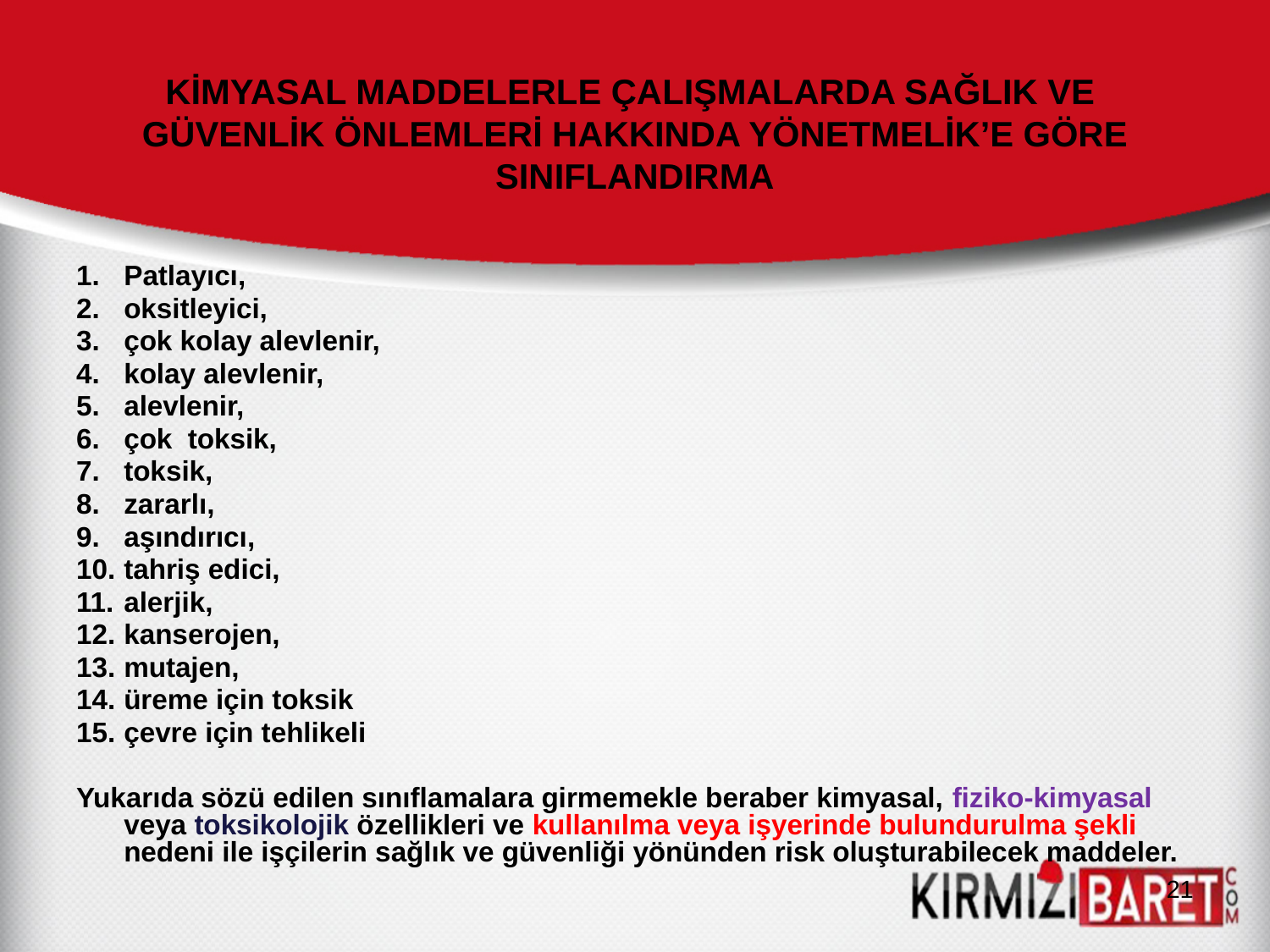

# KİMYASAL MADDELERLE ÇALIŞMALARDA SAĞLIK VE  GÜVENLİK ÖNLEMLERİ HAKKINDA YÖNETMELİK’E GÖRE SINIFLANDIRMA
Patlayıcı,
oksitleyici,
çok kolay alevlenir,
kolay alevlenir,
alevlenir,
çok  toksik,
toksik,
zararlı,
aşındırıcı,
tahriş edici,
alerjik,
kanserojen,
mutajen,
üreme için toksik
çevre için tehlikeli

Yukarıda sözü edilen sınıflamalara girmemekle beraber kimyasal, fiziko-kimyasal veya toksikolojik özellikleri ve kullanılma veya işyerinde bulundurulma şekli nedeni ile işçilerin sağlık ve güvenliği yönünden risk oluşturabilecek maddeler.
21